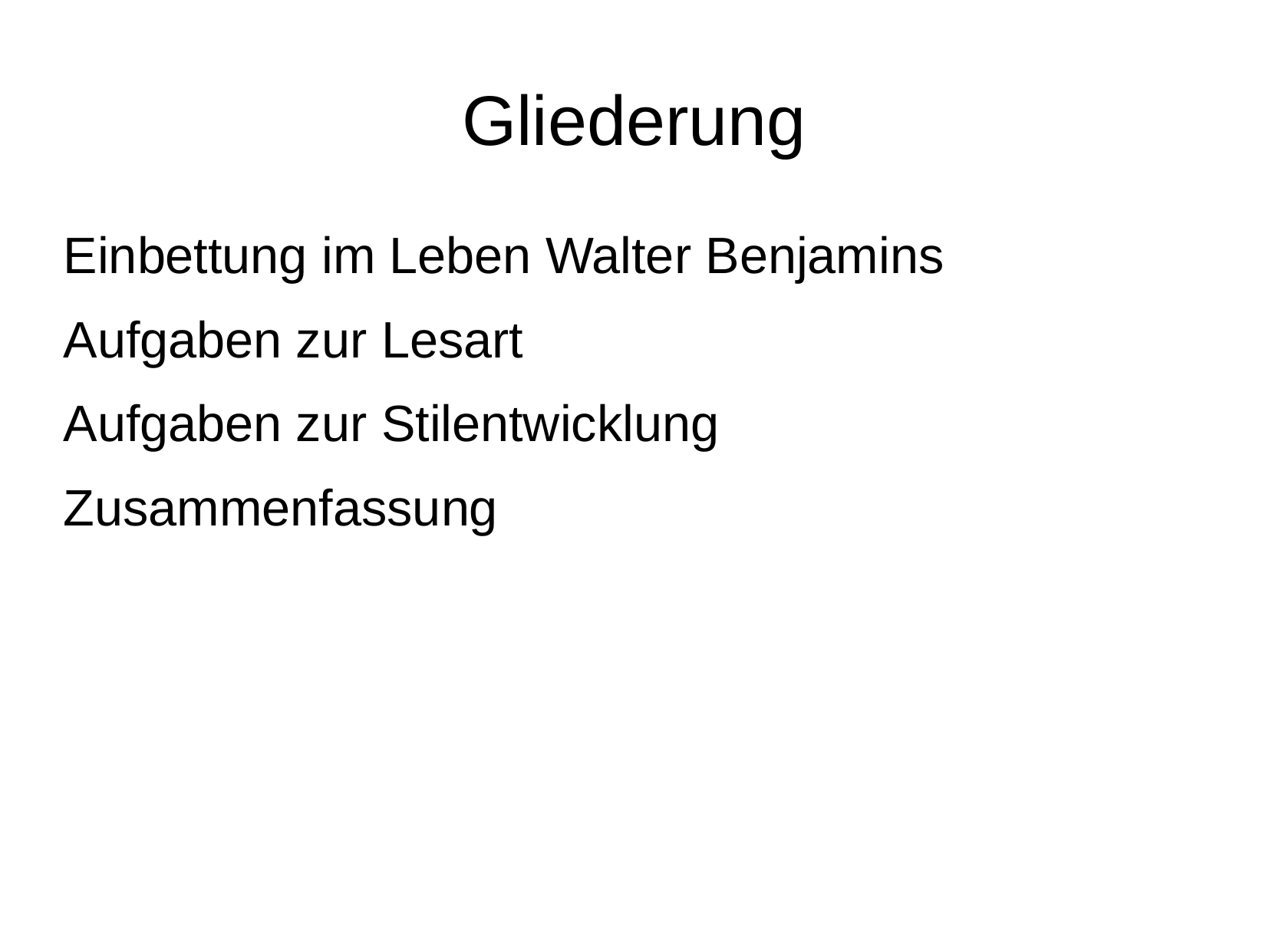

# Gliederung
Einbettung im Leben Walter Benjamins
Aufgaben zur Lesart
Aufgaben zur Stilentwicklung
Zusammenfassung